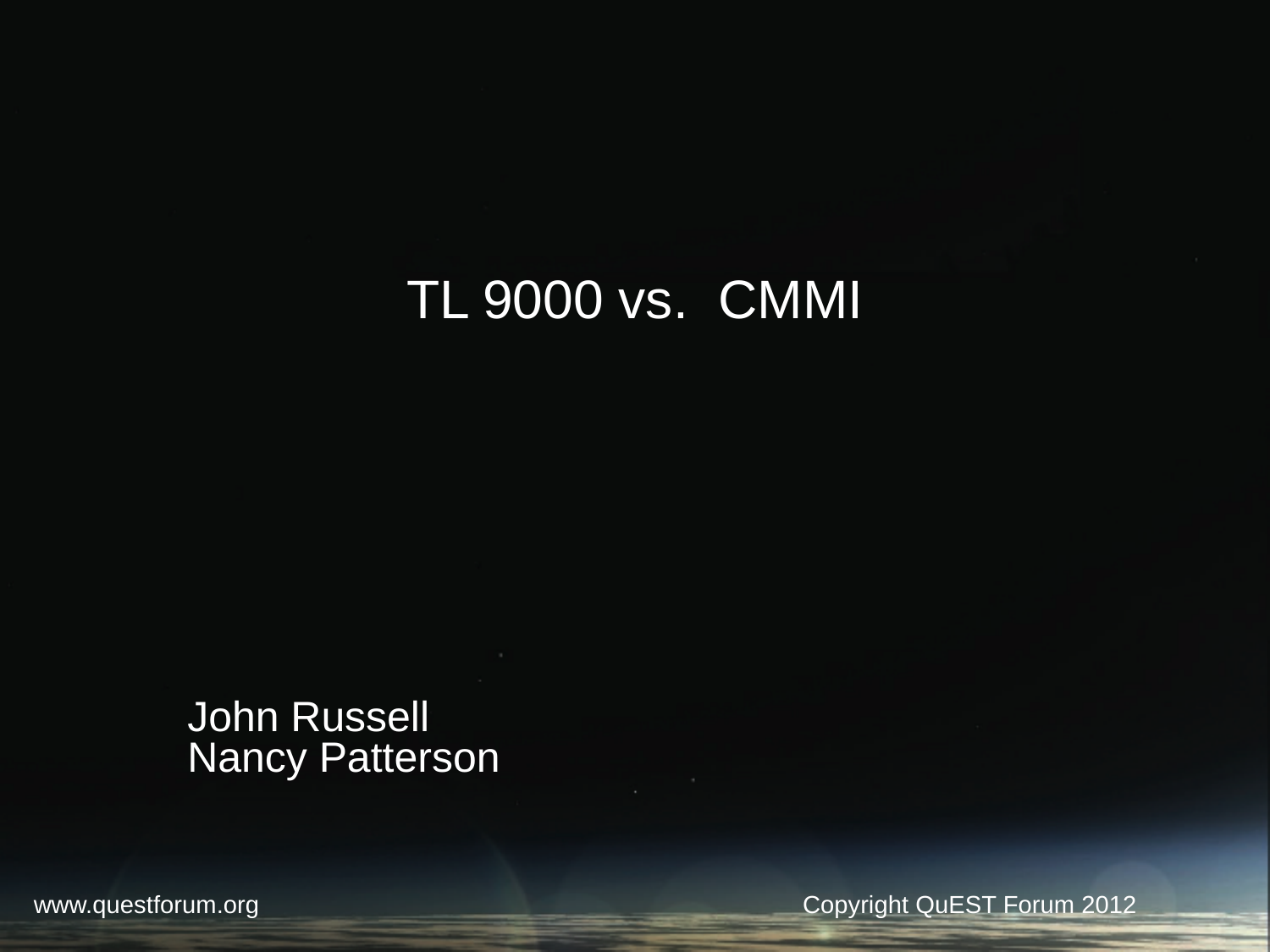

# TL 9000 vs.  CMMI
John Russell
Nancy Patterson

www.questforum.org
Copyright QuEST Forum 2012